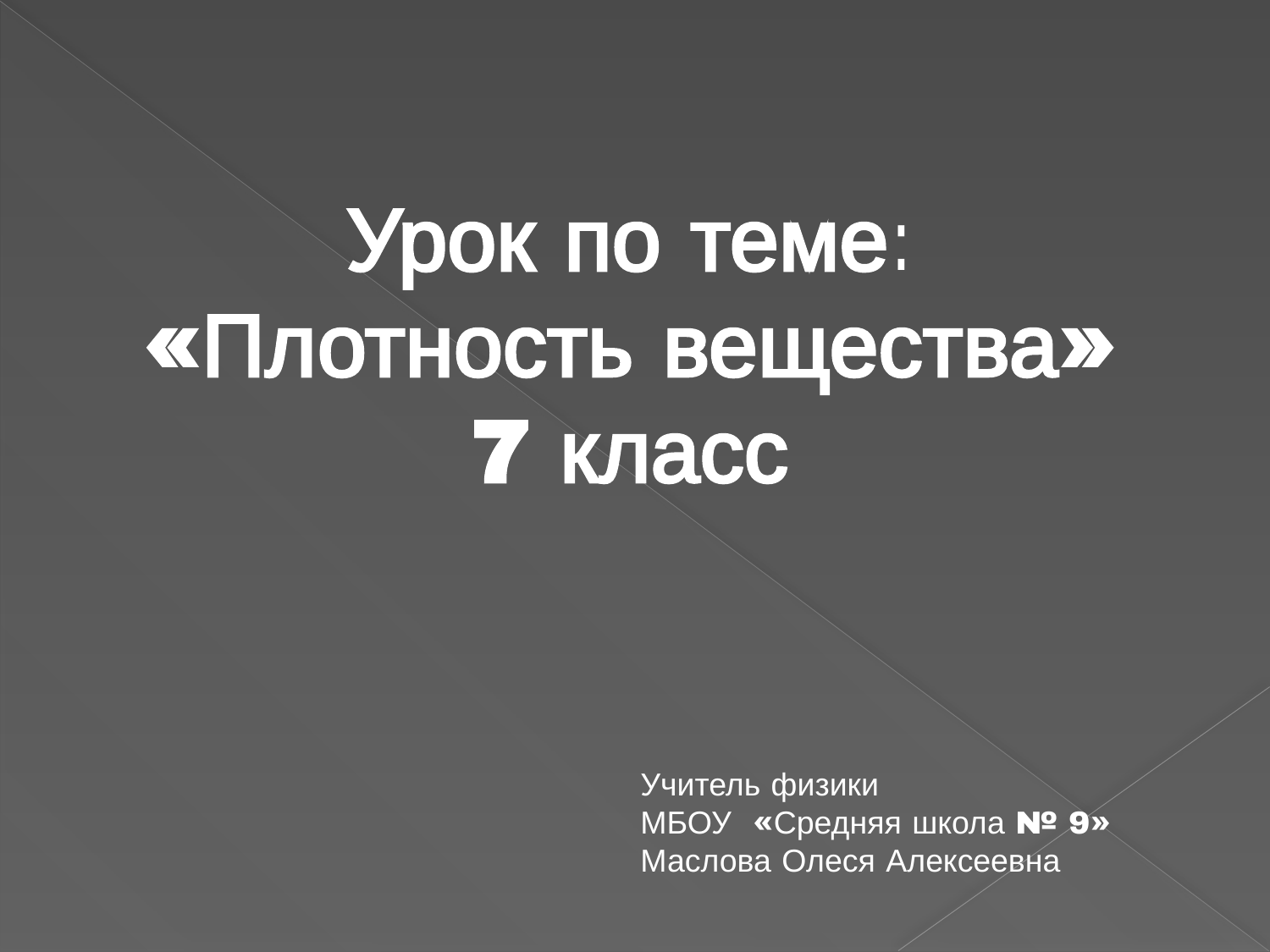

Урок по теме:
«Плотность вещества»
7 класс
Учитель физики
МБОУ  «Средняя школа № 9»
Маслова Олеся Алексеевна